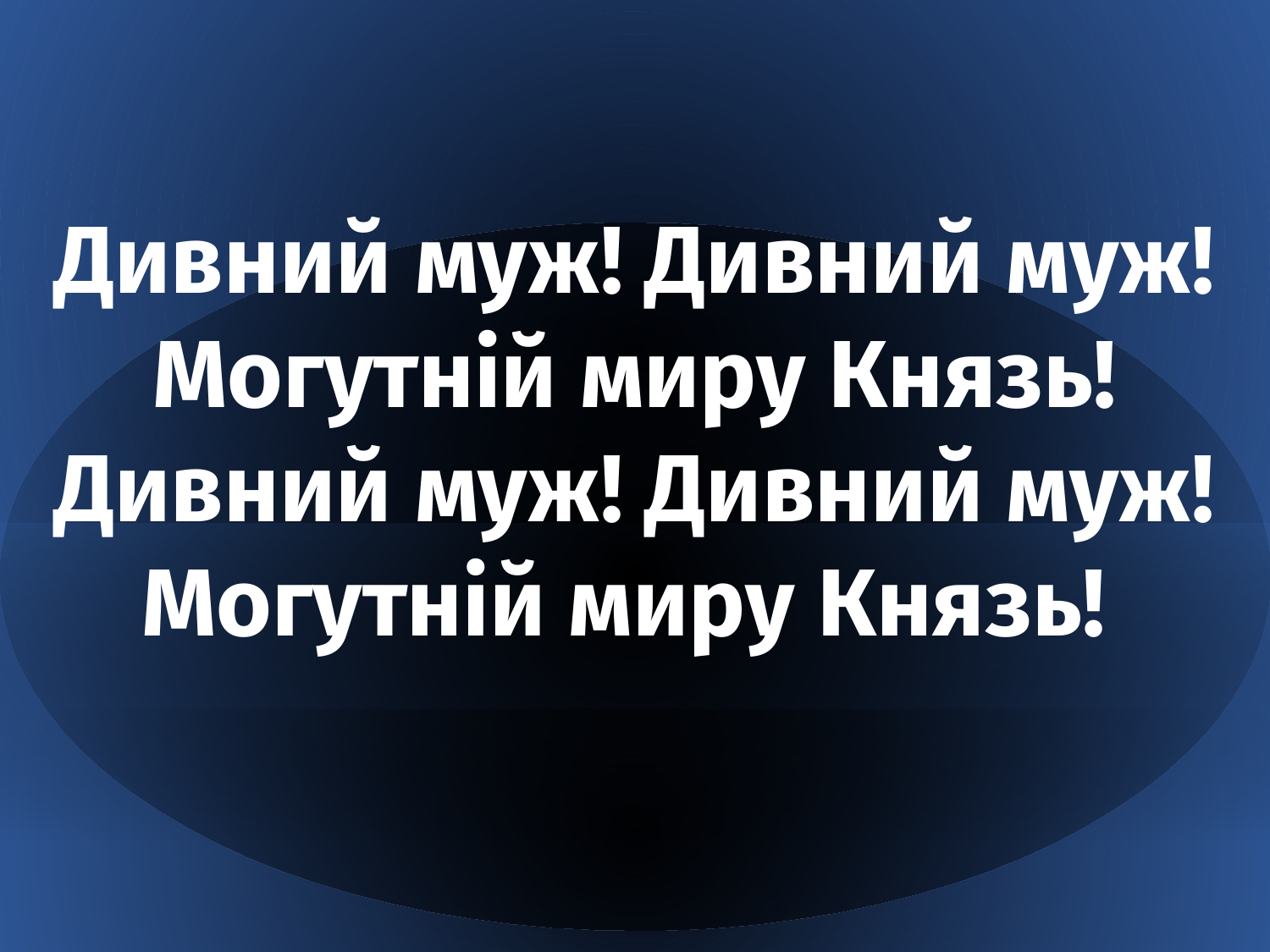

Дивний муж! Дивний муж! Могутній миру Князь! Дивний муж! Дивний муж! Могутній миру Князь!